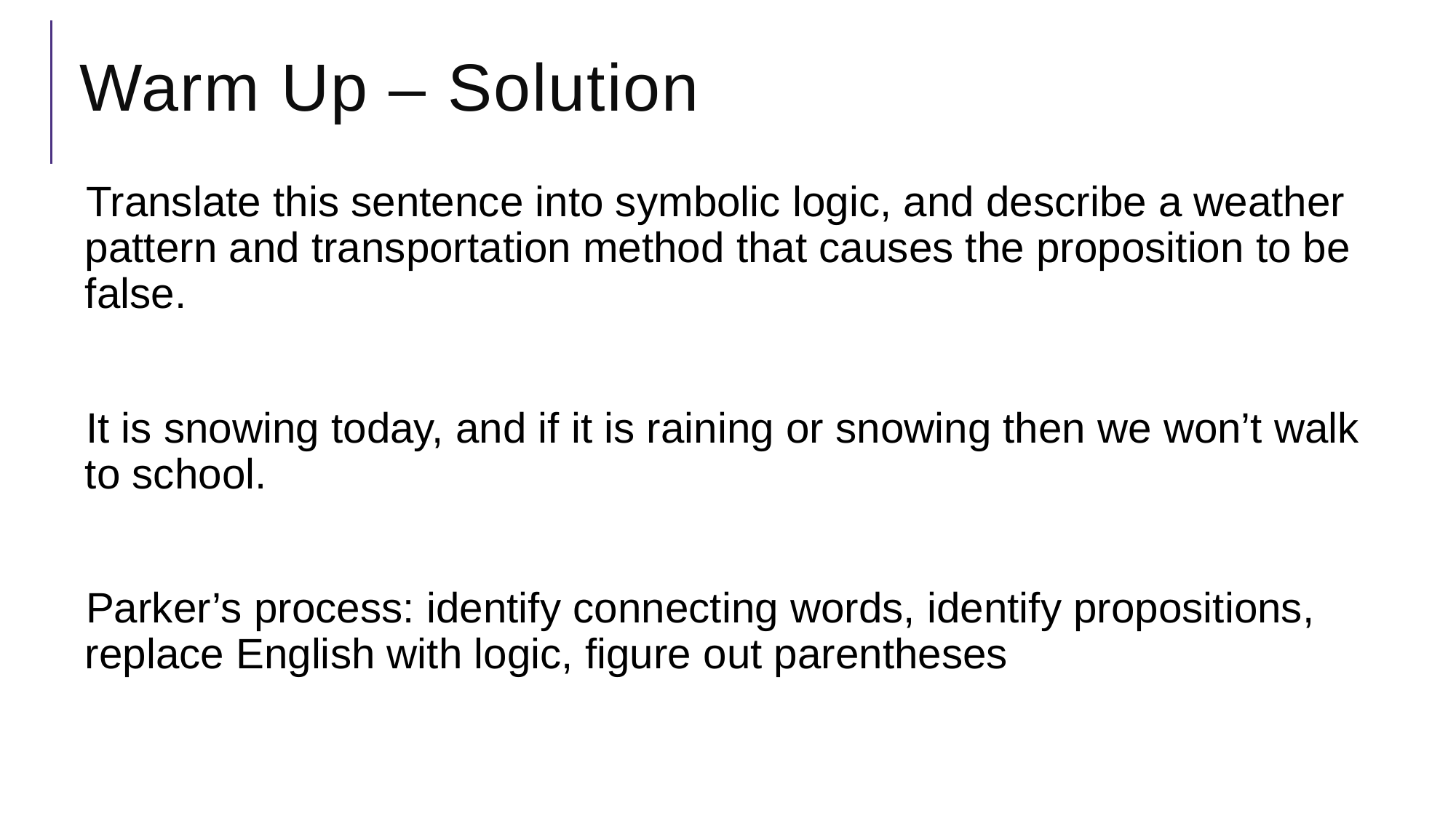

# Warm Up – Solution
Translate this sentence into symbolic logic, and describe a weather pattern and transportation method that causes the proposition to be false.

It is snowing today, and if it is raining or snowing then we won’t walk to school.

Parker’s process: identify connecting words, identify propositions, replace English with logic, figure out parentheses